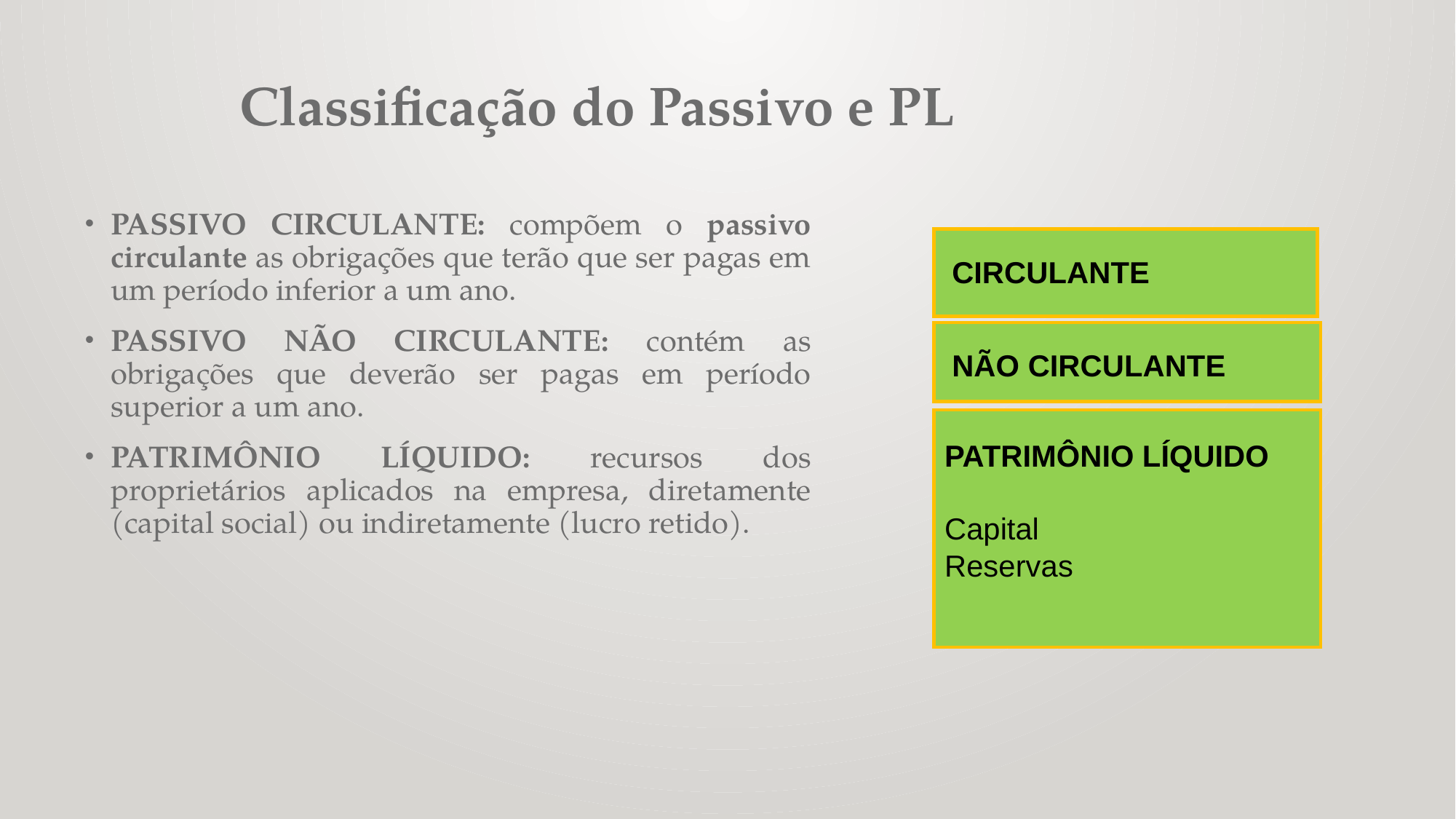

Classificação do Passivo e PL
PASSIVO CIRCULANTE: compõem o passivo circulante as obrigações que terão que ser pagas em um período inferior a um ano.
PASSIVO NÃO CIRCULANTE: contém as obrigações que deverão ser pagas em período superior a um ano.
PATRIMÔNIO LÍQUIDO: recursos dos proprietários aplicados na empresa, diretamente (capital social) ou indiretamente (lucro retido).

CIRCULANTE

NÃO CIRCULANTE

PATRIMÔNIO LÍQUIDO

Capital
Reservas